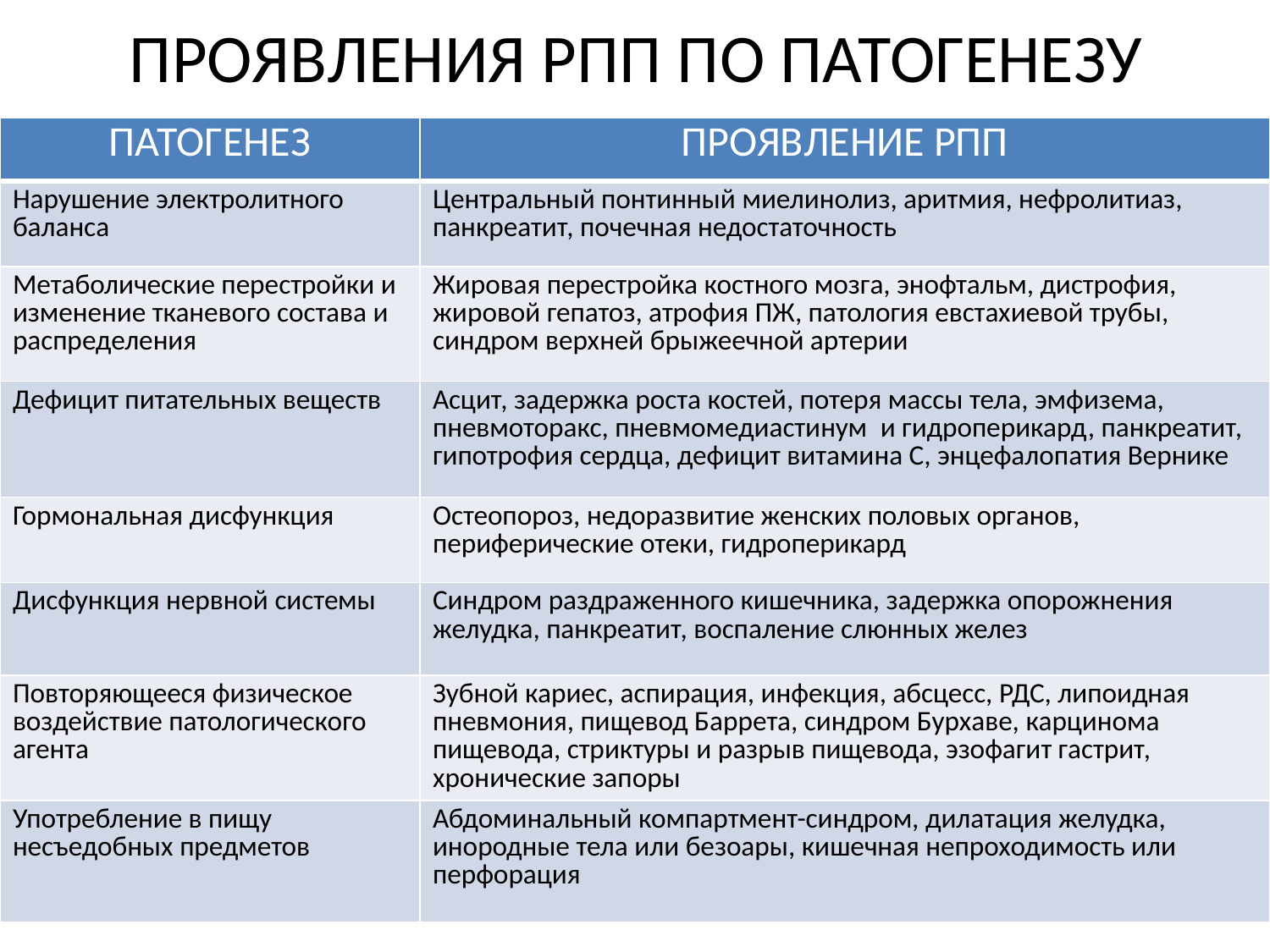

# ПРОЯВЛЕНИЯ РПП ПО ПАТОГЕНЕЗУ
| ПАТОГЕНЕЗ | ПРОЯВЛЕНИЕ РПП |
| --- | --- |
| Нарушение электролитного баланса | Центральный понтинный миелинолиз, аритмия, нефролитиаз, панкреатит, почечная недостаточность |
| Метаболические перестройки и изменение тканевого состава и распределения | Жировая перестройка костного мозга, энофтальм, дистрофия, жировой гепатоз, атрофия ПЖ, патология евстахиевой трубы, синдром верхней брыжеечной артерии |
| Дефицит питательных веществ | Асцит, задержка роста костей, потеря массы тела, эмфизема, пневмоторакс, пневмомедиастинум и гидроперикард, панкреатит, гипотрофия сердца, дефицит витамина С, энцефалопатия Вернике |
| Гормональная дисфункция | Остеопороз, недоразвитие женских половых органов, периферические отеки, гидроперикард |
| Дисфункция нервной системы | Синдром раздраженного кишечника, задержка опорожнения желудка, панкреатит, воспаление слюнных желез |
| Повторяющееся физическое воздействие патологического агента | Зубной кариес, аспирация, инфекция, абсцесс, РДС, липоидная пневмония, пищевод Баррета, синдром Бурхаве, карцинома пищевода, стриктуры и разрыв пищевода, эзофагит гастрит, хронические запоры |
| Употребление в пищу несъедобных предметов | Абдоминальный компартмент-синдром, дилатация желудка, инородные тела или безоары, кишечная непроходимость или перфорация |